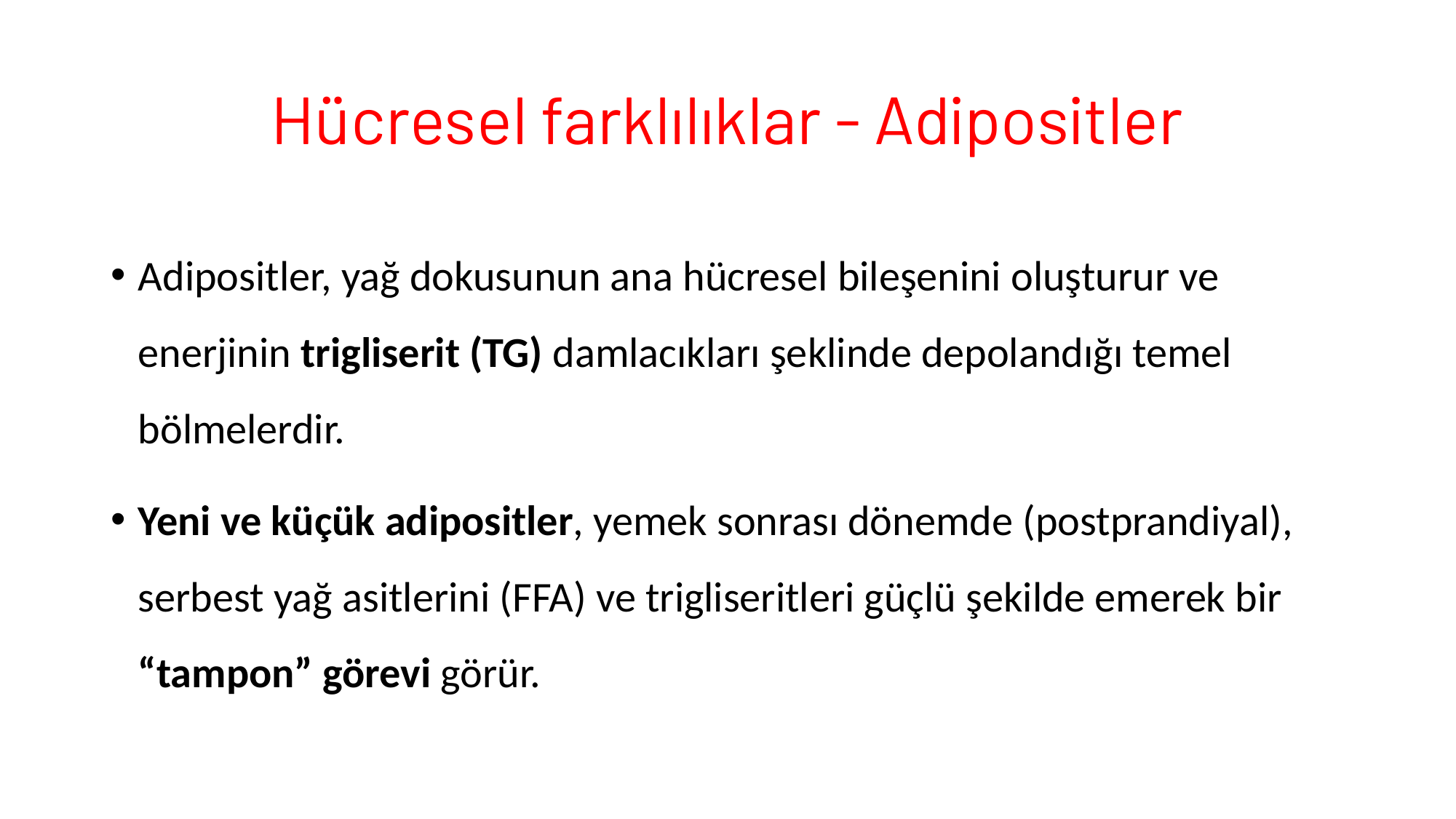

# Hücresel farklılıklar - Adipositler
Adipositler, yağ dokusunun ana hücresel bileşenini oluşturur ve enerjinin trigliserit (TG) damlacıkları şeklinde depolandığı temel bölmelerdir.
Yeni ve küçük adipositler, yemek sonrası dönemde (postprandiyal), serbest yağ asitlerini (FFA) ve trigliseritleri güçlü şekilde emerek bir “tampon” görevi görür.